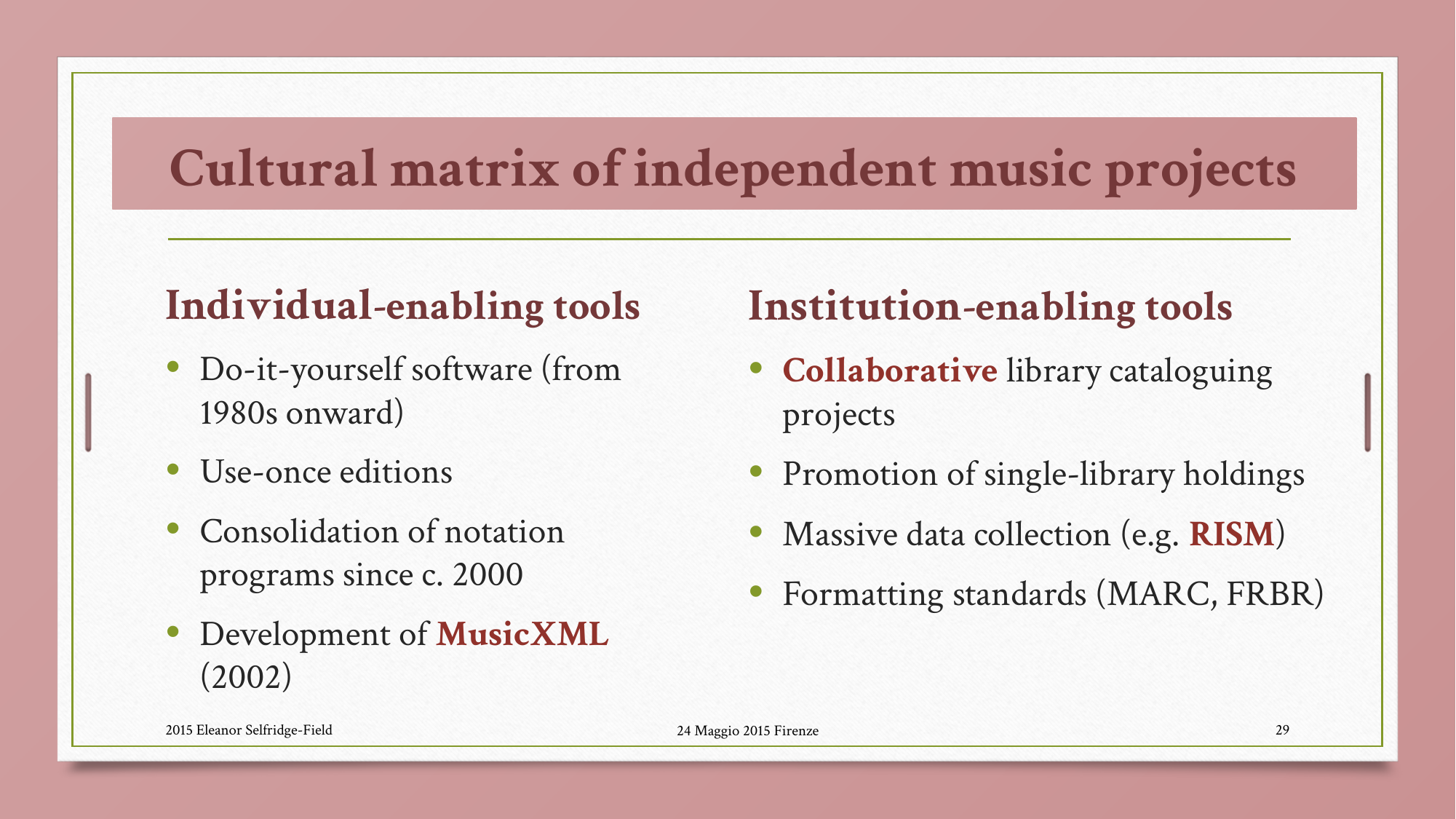

# Cultural matrix of independent music projects
Individual-enabling tools
Do-it-yourself software (from 1980s onward)
Use-once editions
Consolidation of notation programs since c. 2000
Development of MusicXML (2002)

Institution-enabling tools
Collaborative library cataloguing projects
Promotion of single-library holdings
Massive data collection (e.g. RISM)
Formatting standards (MARC, FRBR)
2015 Eleanor Selfridge-Field
24 Maggio 2015 Firenze
29